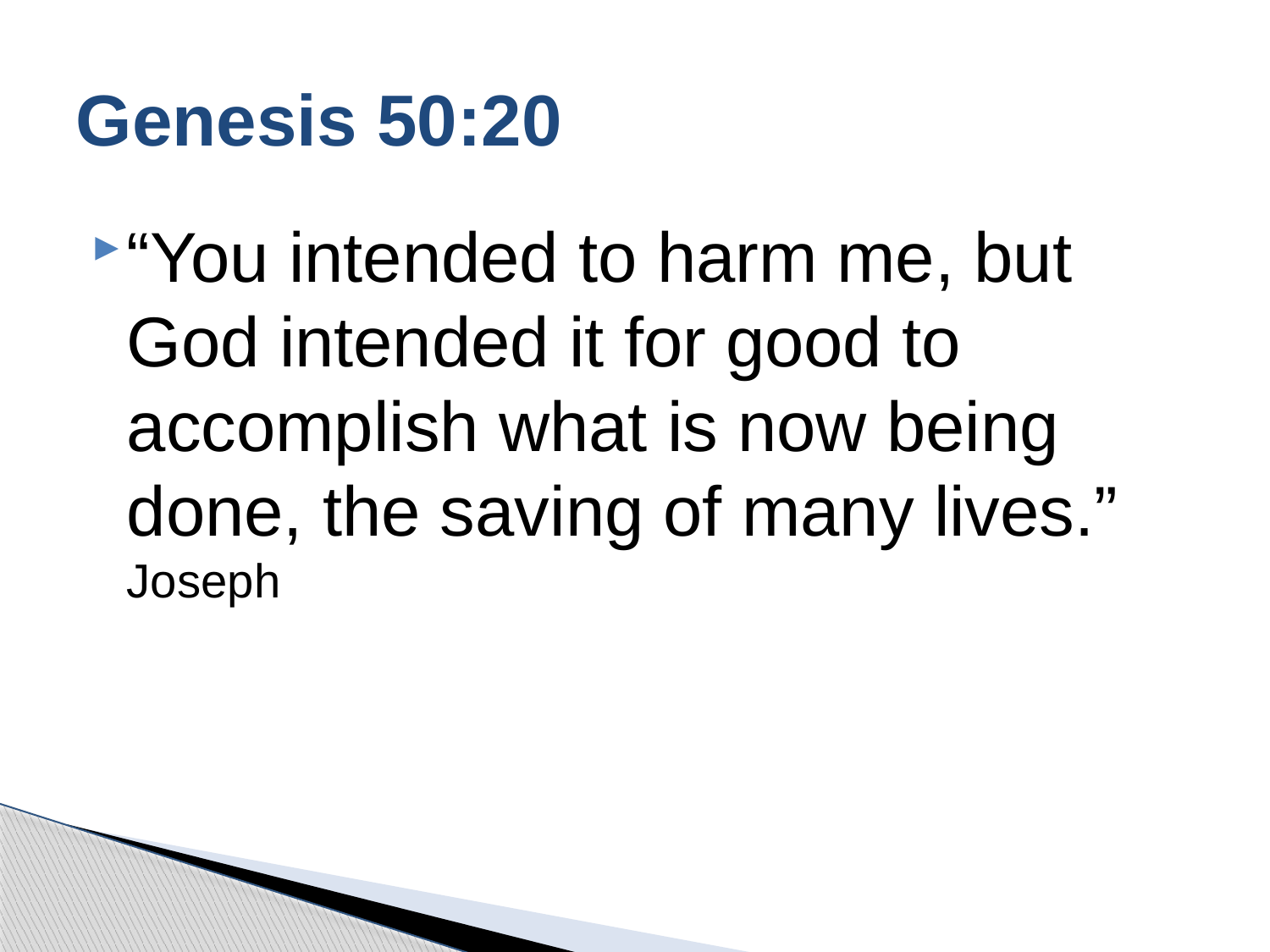

# Genesis 50:20
“You intended to harm me, but God intended it for good to accomplish what is now being done, the saving of many lives.”  Joseph